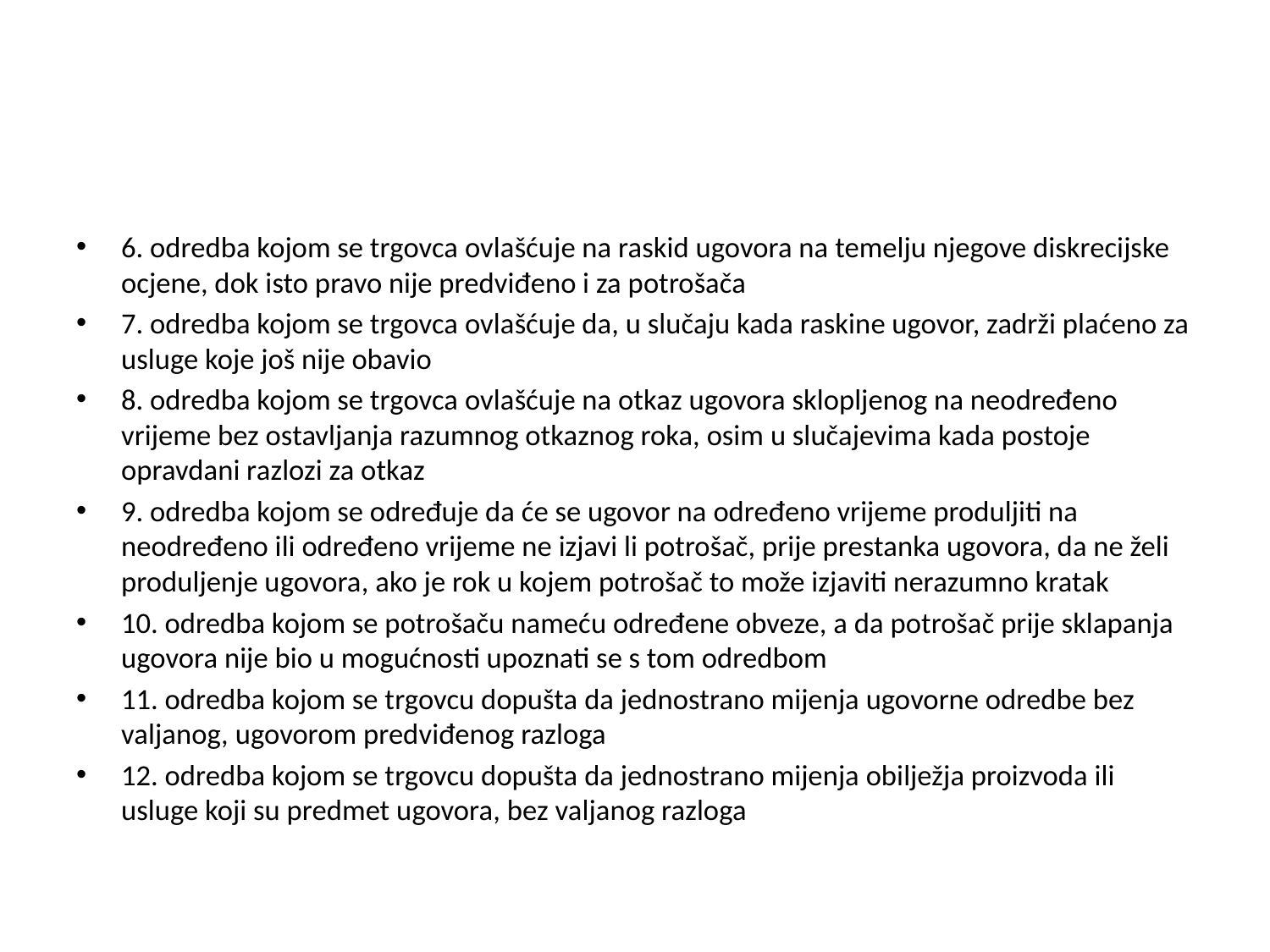

#
6. odredba kojom se trgovca ovlašćuje na raskid ugovora na temelju njegove diskrecijske ocjene, dok isto pravo nije predviđeno i za potrošača
7. odredba kojom se trgovca ovlašćuje da, u slučaju kada raskine ugovor, zadrži plaćeno za usluge koje još nije obavio
8. odredba kojom se trgovca ovlašćuje na otkaz ugovora sklopljenog na neodređeno vrijeme bez ostavljanja razumnog otkaznog roka, osim u slučajevima kada postoje opravdani razlozi za otkaz
9. odredba kojom se određuje da će se ugovor na određeno vrijeme produljiti na neodređeno ili određeno vrijeme ne izjavi li potrošač, prije prestanka ugovora, da ne želi produljenje ugovora, ako je rok u kojem potrošač to može izjaviti nerazumno kratak
10. odredba kojom se potrošaču nameću određene obveze, a da potrošač prije sklapanja ugovora nije bio u mogućnosti upoznati se s tom odredbom
11. odredba kojom se trgovcu dopušta da jednostrano mijenja ugovorne odredbe bez valjanog, ugovorom predviđenog razloga
12. odredba kojom se trgovcu dopušta da jednostrano mijenja obilježja proizvoda ili usluge koji su predmet ugovora, bez valjanog razloga